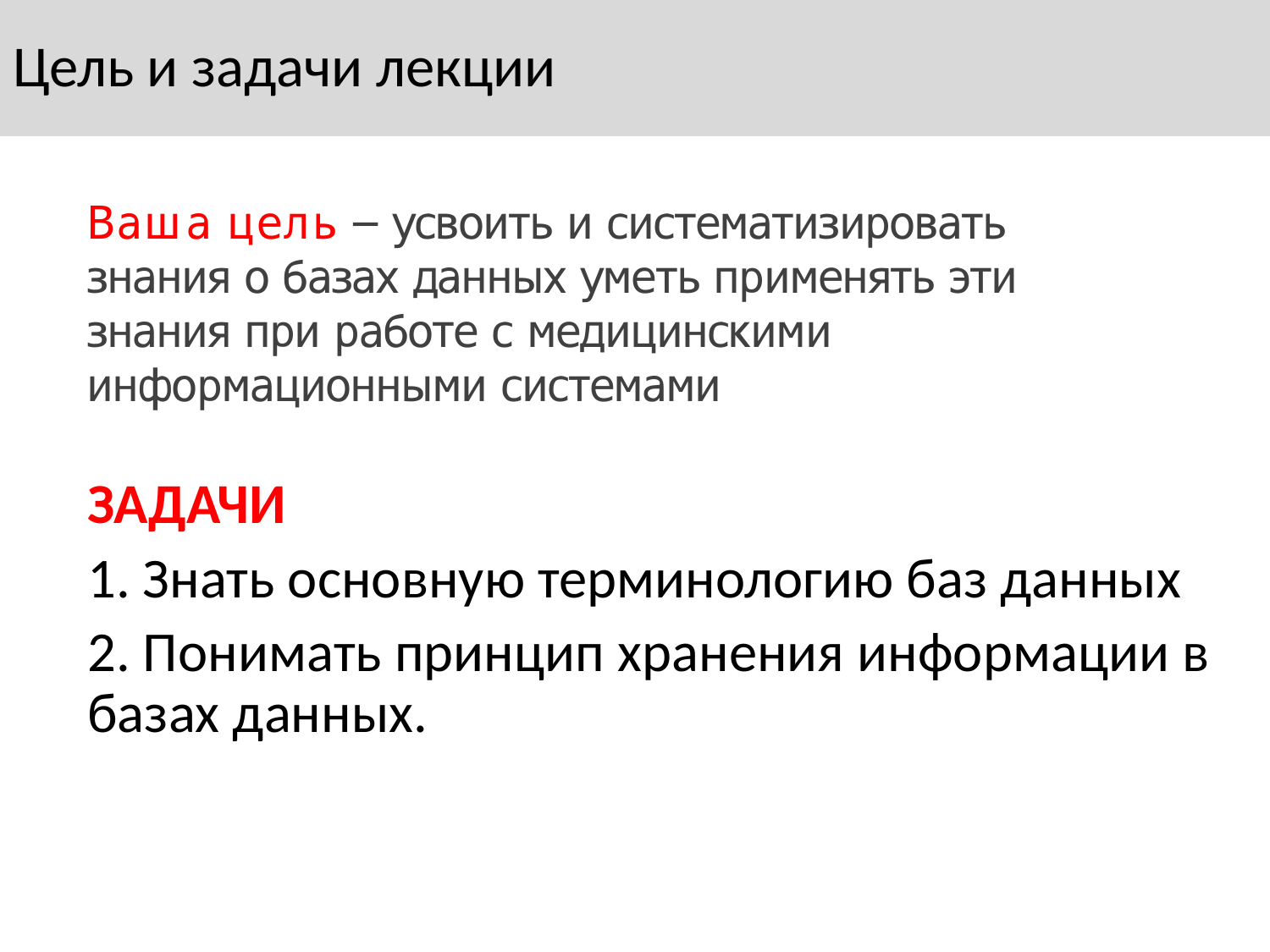

# Цель и задачи лекции
Ваша цель – усвоить и систематизировать знания о базах данных уметь применять эти знания при работе с медицинскими информационными системами
ЗАДАЧИ
 Знать основную терминологию баз данных
 Понимать принцип хранения информации в базах данных.